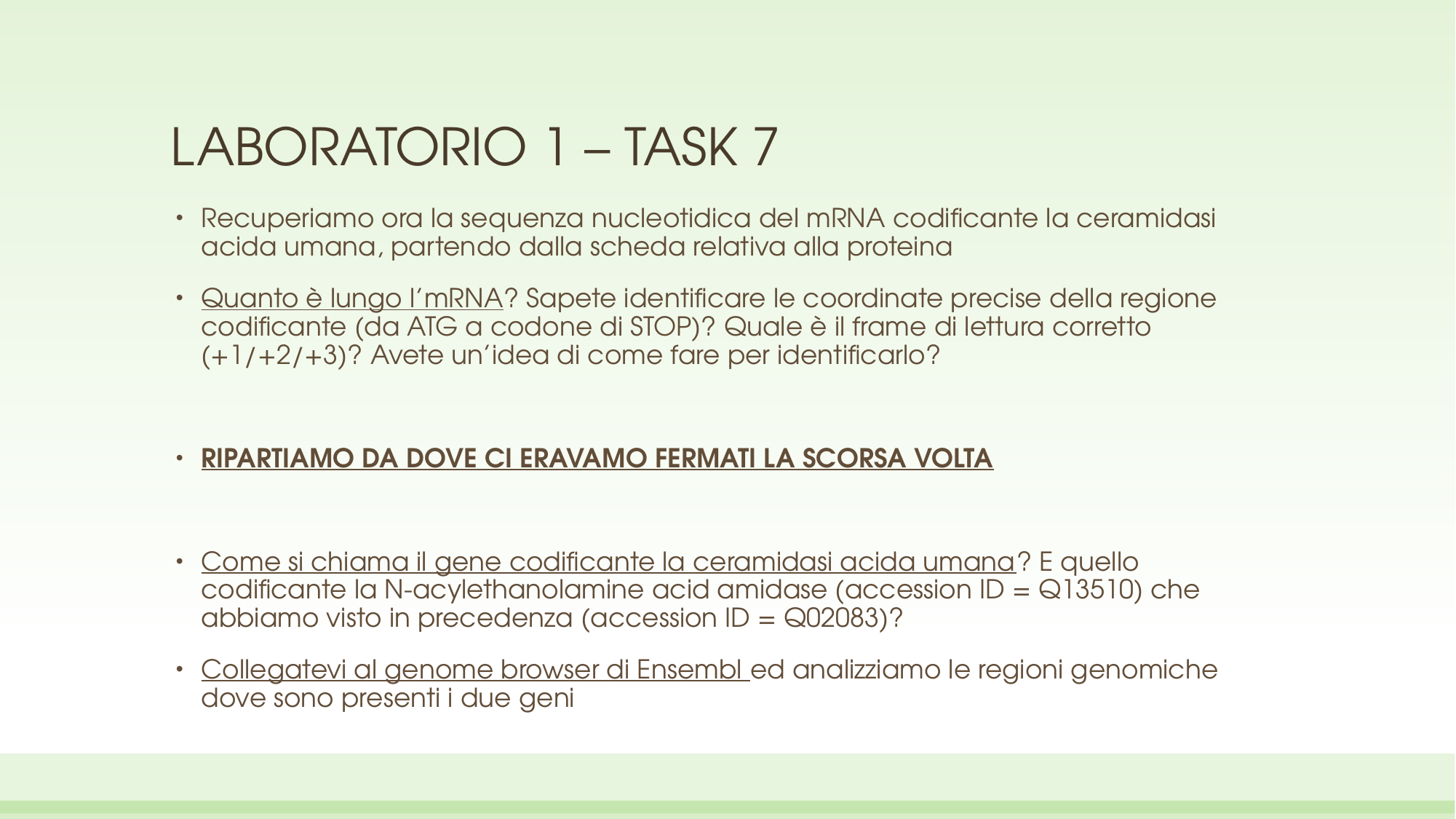

# LABORATORIO 1 – TASK 7
Recuperiamo ora la sequenza nucleotidica del mRNA codificante la ceramidasi acida umana, partendo dalla scheda relativa alla proteina
Quanto è lungo l’mRNA? Sapete identificare le coordinate precise della regione codificante (da ATG a codone di STOP)? Quale è il frame di lettura corretto (+1/+2/+3)? Avete un’idea di come fare per identificarlo?

RIPARTIAMO DA DOVE CI ERAVAMO FERMATI LA SCORSA VOLTA

Come si chiama il gene codificante la ceramidasi acida umana? E quello codificante la N-acylethanolamine acid amidase (accession ID = Q13510) che abbiamo visto in precedenza (accession ID = Q02083)?
Collegatevi al genome browser di Ensembl ed analizziamo le regioni genomiche dove sono presenti i due geni